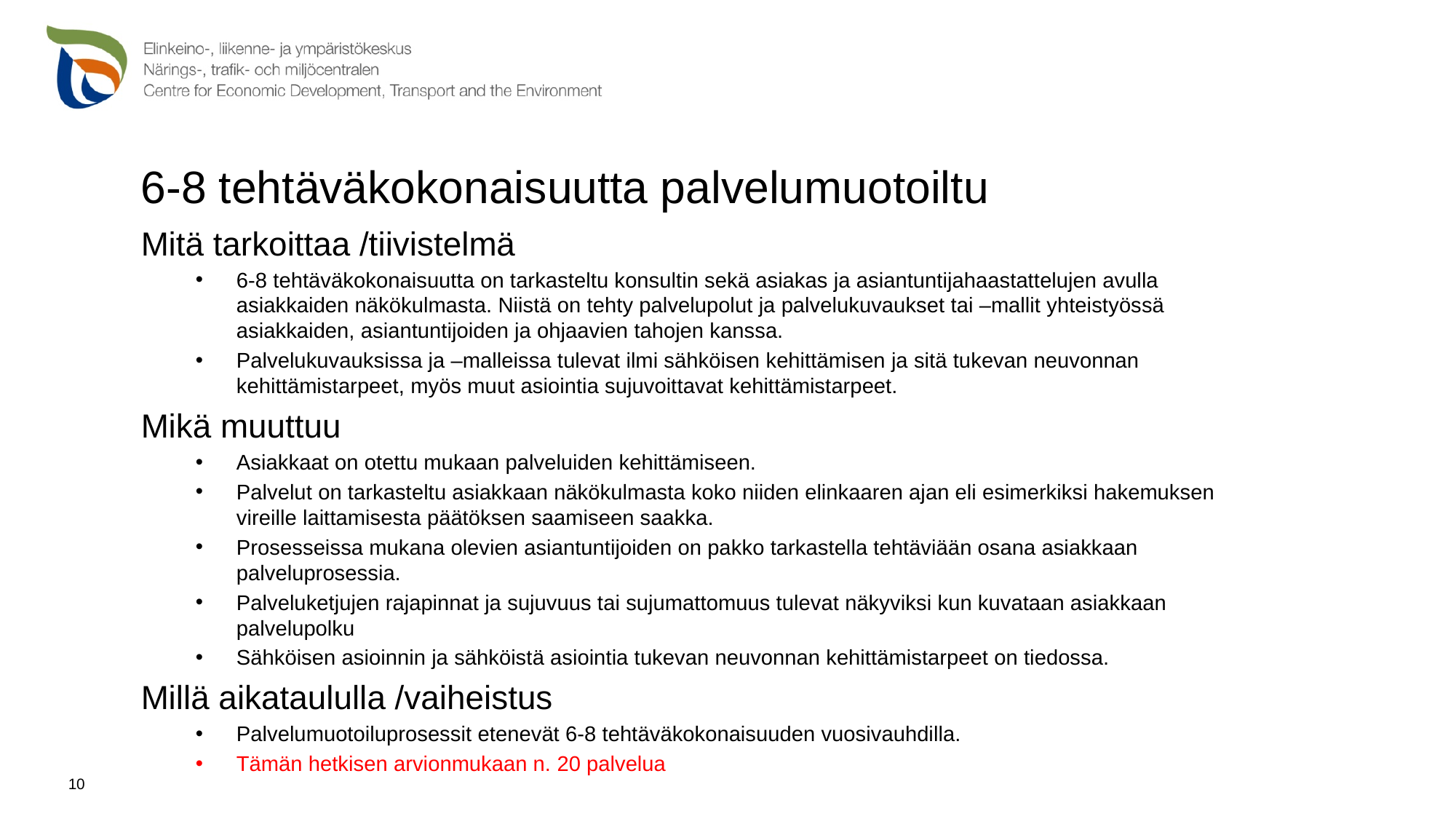

# 6-8 tehtäväkokonaisuutta palvelumuotoiltu
Mitä tarkoittaa /tiivistelmä
6-8 tehtäväkokonaisuutta on tarkasteltu konsultin sekä asiakas ja asiantuntijahaastattelujen avulla asiakkaiden näkökulmasta. Niistä on tehty palvelupolut ja palvelukuvaukset tai –mallit yhteistyössä asiakkaiden, asiantuntijoiden ja ohjaavien tahojen kanssa.
Palvelukuvauksissa ja –malleissa tulevat ilmi sähköisen kehittämisen ja sitä tukevan neuvonnan kehittämistarpeet, myös muut asiointia sujuvoittavat kehittämistarpeet.
Mikä muuttuu
Asiakkaat on otettu mukaan palveluiden kehittämiseen.
Palvelut on tarkasteltu asiakkaan näkökulmasta koko niiden elinkaaren ajan eli esimerkiksi hakemuksen vireille laittamisesta päätöksen saamiseen saakka.
Prosesseissa mukana olevien asiantuntijoiden on pakko tarkastella tehtäviään osana asiakkaan palveluprosessia.
Palveluketjujen rajapinnat ja sujuvuus tai sujumattomuus tulevat näkyviksi kun kuvataan asiakkaan palvelupolku
Sähköisen asioinnin ja sähköistä asiointia tukevan neuvonnan kehittämistarpeet on tiedossa.
Millä aikataululla /vaiheistus
Palvelumuotoiluprosessit etenevät 6-8 tehtäväkokonaisuuden vuosivauhdilla.
Tämän hetkisen arvionmukaan n. 20 palvelua

10